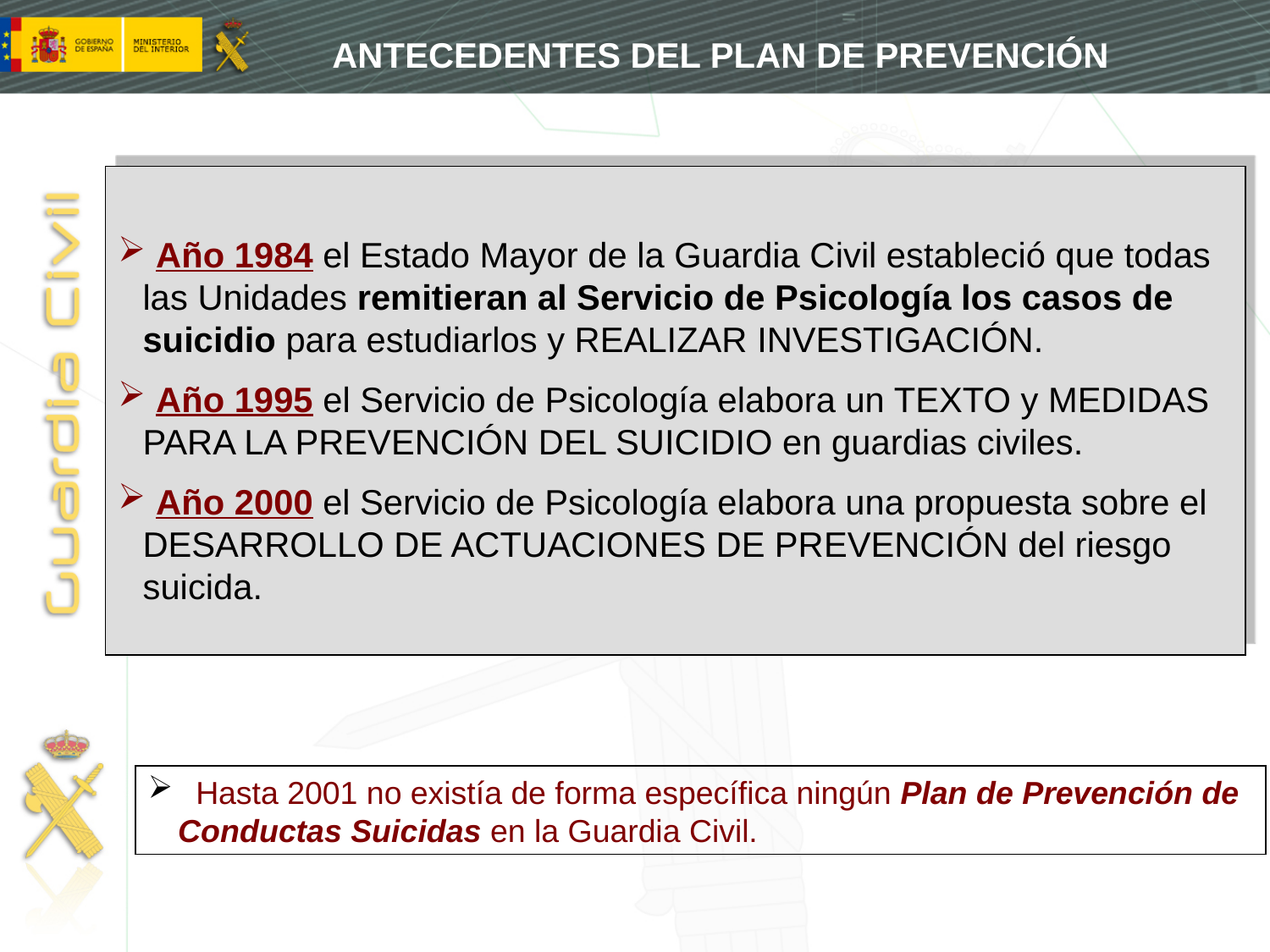

ANTECEDENTES DEL PLAN DE PREVENCIÓN

 Año 1984 el Estado Mayor de la Guardia Civil estableció que todas las Unidades remitieran al Servicio de Psicología los casos de suicidio para estudiarlos y REALIZAR INVESTIGACIÓN.
 Año 1995 el Servicio de Psicología elabora un TEXTO y MEDIDAS PARA LA PREVENCIÓN DEL SUICIDIO en guardias civiles.
 Año 2000 el Servicio de Psicología elabora una propuesta sobre el  DESARROLLO DE ACTUACIONES DE PREVENCIÓN del riesgo suicida.
  Hasta 2001 no existía de forma específica ningún Plan de Prevención de Conductas Suicidas en la Guardia Civil.